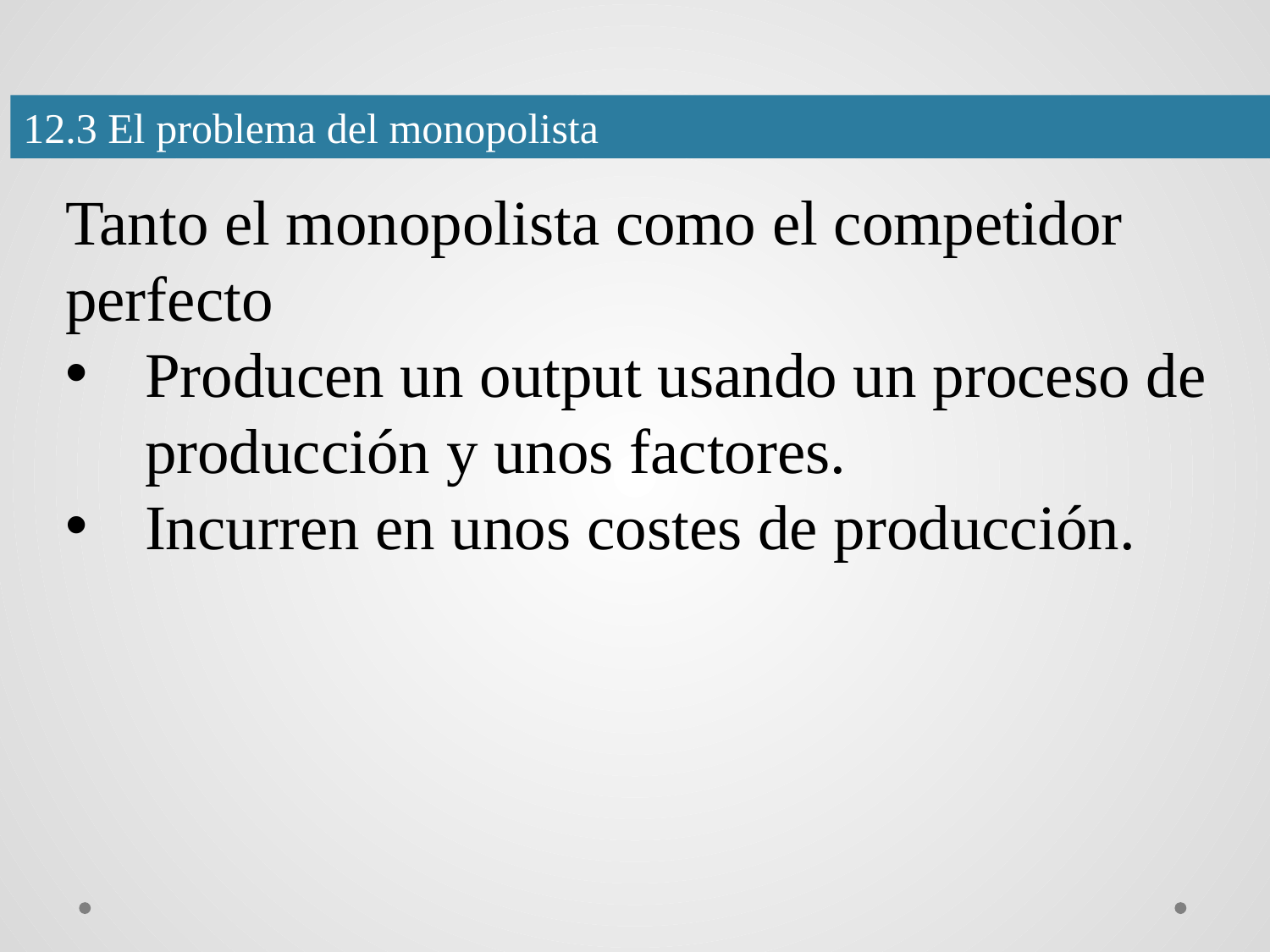

12.3 El problema del monopolista
Tanto el monopolista como el competidor perfecto
Producen un output usando un proceso de producción y unos factores.
Incurren en unos costes de producción.